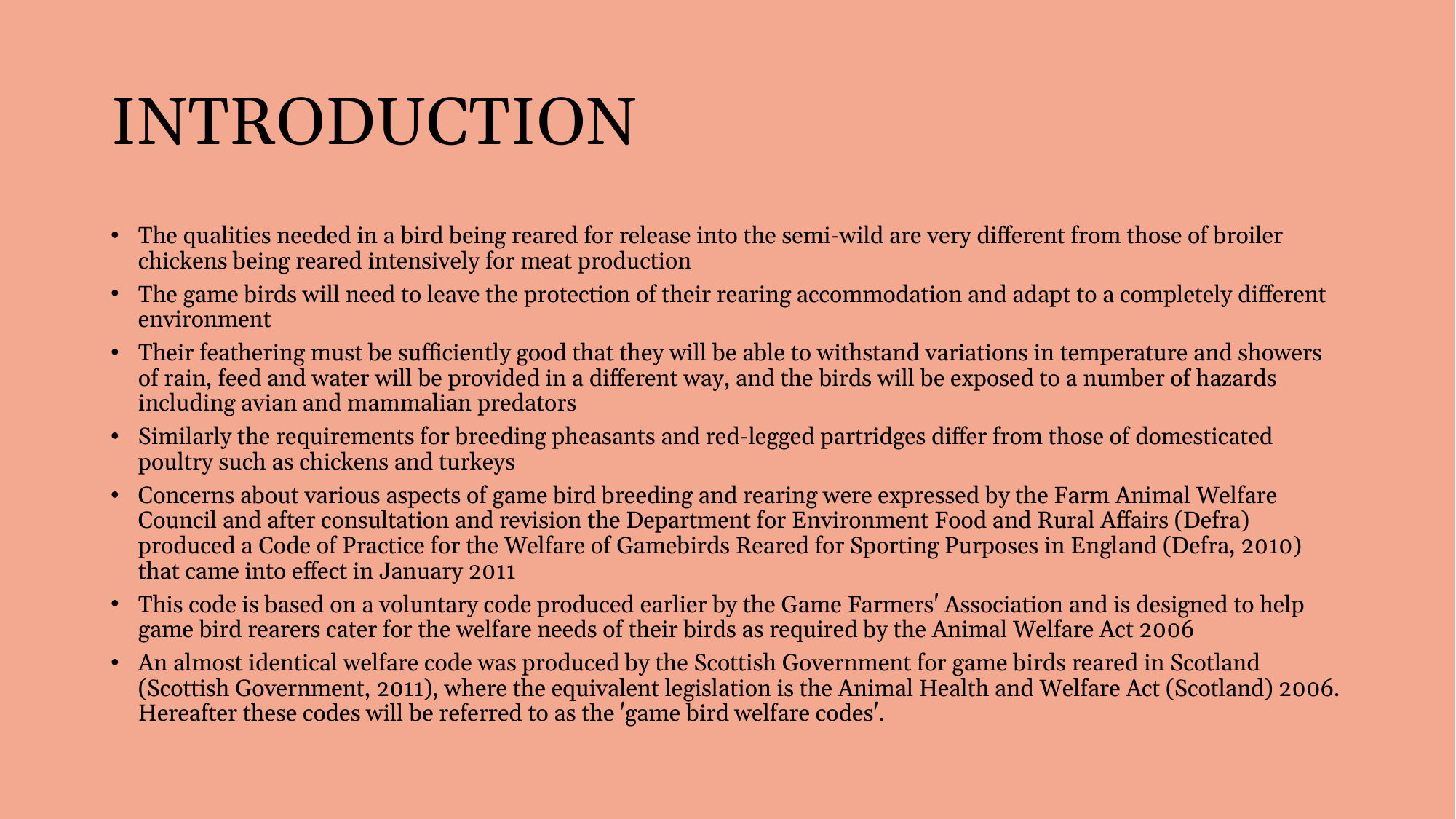

# INTRODUCTION
The qualities needed in a bird being reared for release into the semi-wild are very different from those of broiler chickens being reared intensively for meat production
The game birds will need to leave the protection of their rearing accommodation and adapt to a completely different environment
Their feathering must be sufficiently good that they will be able to withstand variations in temperature and showers of rain, feed and water will be provided in a different way, and the birds will be exposed to a number of hazards including avian and mammalian predators
Similarly the requirements for breeding pheasants and red-legged partridges differ from those of domesticated poultry such as chickens and turkeys
Concerns about various aspects of game bird breeding and rearing were expressed by the Farm Animal Welfare Council and after consultation and revision the Department for Environment Food and Rural Affairs (Defra) produced a Code of Practice for the Welfare of Gamebirds Reared for Sporting Purposes in England (Defra, 2010) that came into effect in January 2011
This code is based on a voluntary code produced earlier by the Game Farmers' Association and is designed to help game bird rearers cater for the welfare needs of their birds as required by the Animal Welfare Act 2006
An almost identical welfare code was produced by the Scottish Government for game birds reared in Scotland (Scottish Government, 2011), where the equivalent legislation is the Animal Health and Welfare Act (Scotland) 2006. Hereafter these codes will be referred to as the 'game bird welfare codes'.